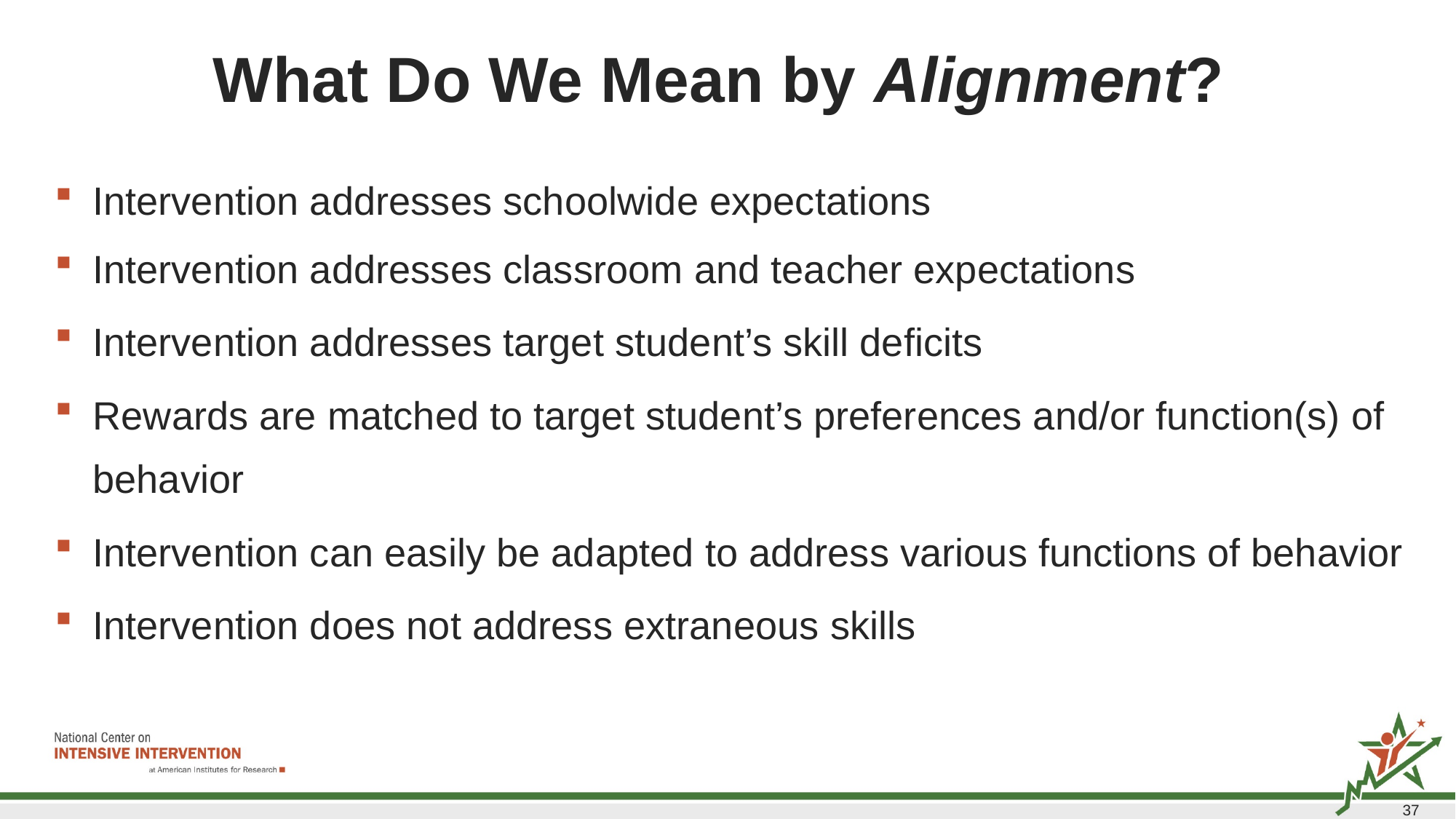

# What Do We Mean by Alignment?
Intervention addresses schoolwide expectations
Intervention addresses classroom and teacher expectations
Intervention addresses target student’s skill deficits
Rewards are matched to target student’s preferences and/or function(s) of behavior
Intervention can easily be adapted to address various functions of behavior
Intervention does not address extraneous skills

37